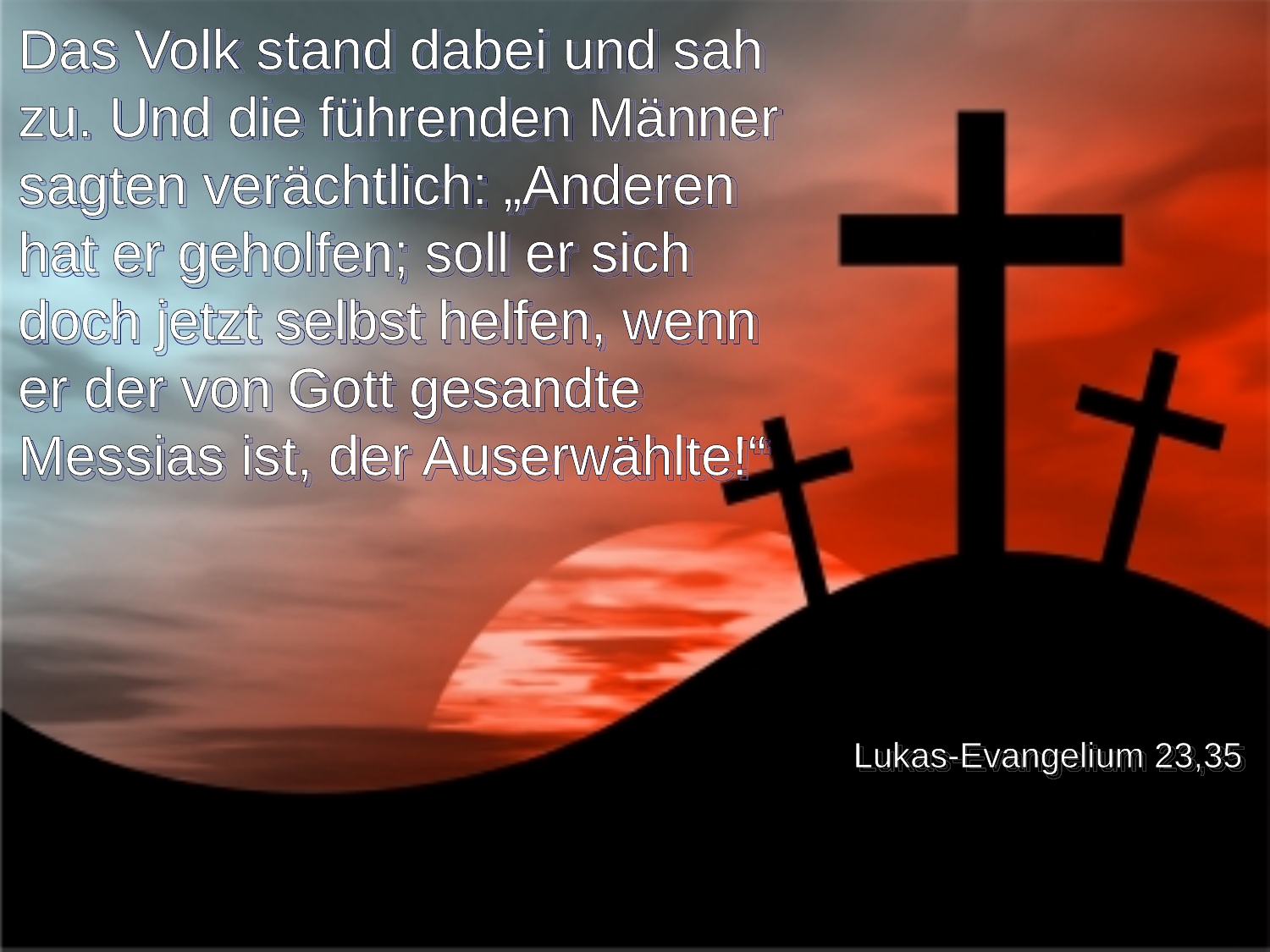

# Das Volk stand dabei und sah zu. Und die führenden Männer sagten verächtlich: „Anderen hat er geholfen; soll er sich doch jetzt selbst helfen, wenn er der von Gott gesandte Messias ist, der Auserwählte!“
Lukas-Evangelium 23,35